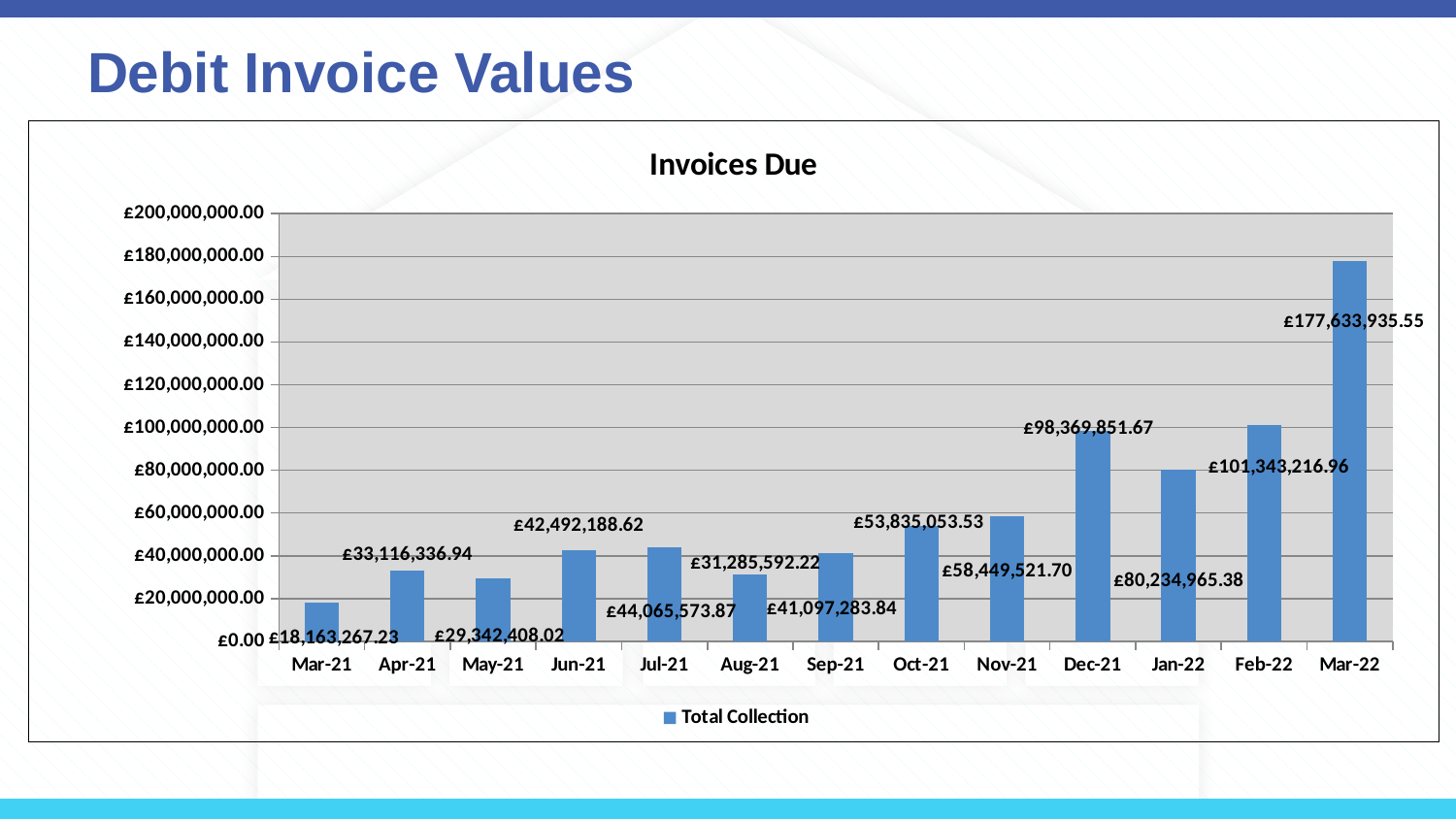

# Debit Invoice Values

### Chart: Invoices Due

| Category | Total Collection |
|---|---|
| 44256 | 18163267.23 |
| 44287 | 33116336.94 |
| 44317 | 29342408.02 |
| 44348 | 42492188.620000005 |
| 44378 | 44065573.870000005 |
| 44409 | 31285592.220000003 |
| 44440 | 41097283.84000001 |
| 44470 | 53835053.53 |
| 44501 | 58449521.699999996 |
| 44531 | 98369851.66999999 |
| 44562 | 80234965.38 |
| 44593 | 101343216.96 |
| 44621 | 177633935.55000004 |